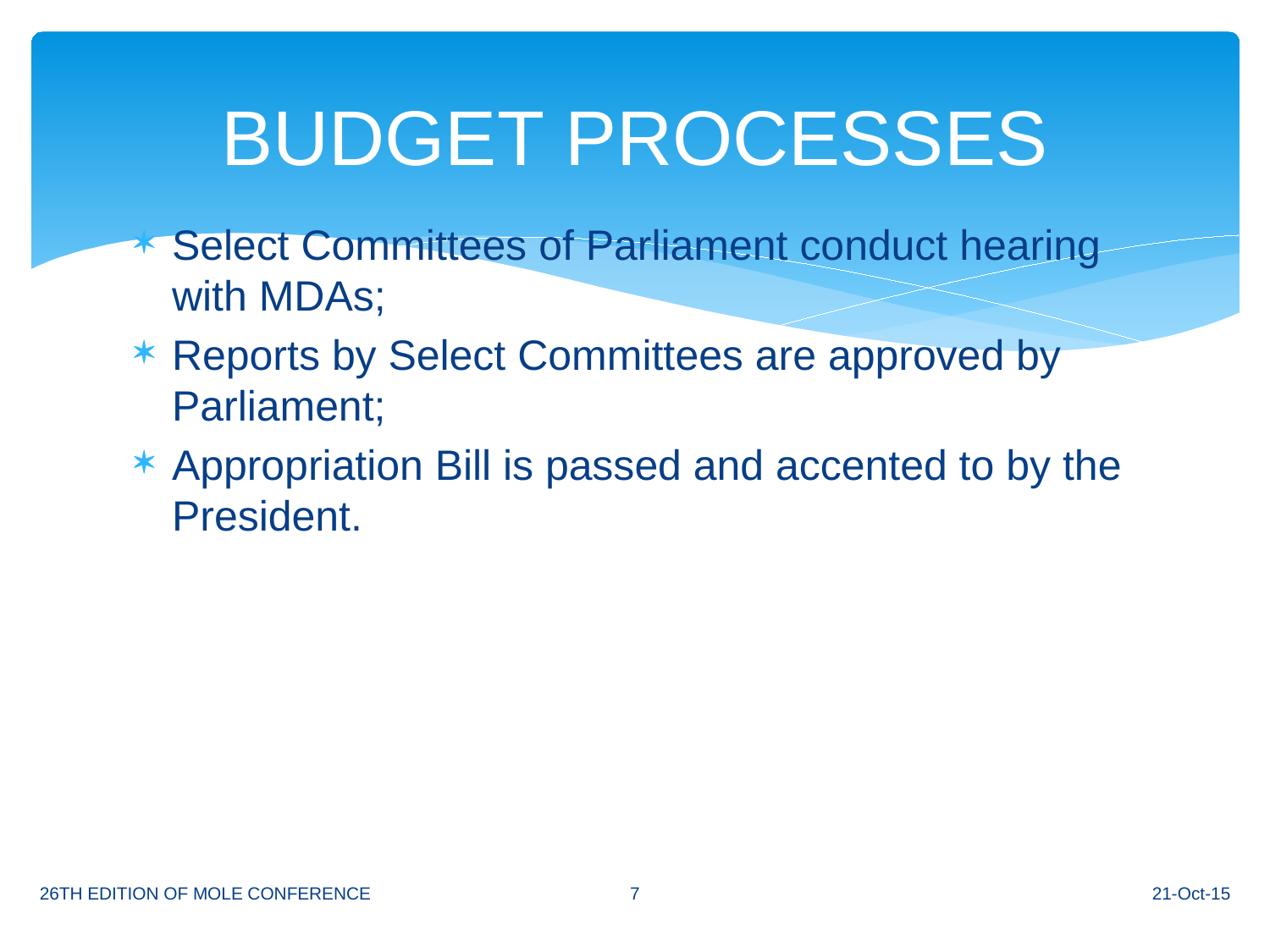

# BUDGET PROCESSES
Select Committees of Parliament conduct hearing with MDAs;
Reports by Select Committees are approved by Parliament;
Appropriation Bill is passed and accented to by the President.
7
26TH EDITION OF MOLE CONFERENCE
21-Oct-15